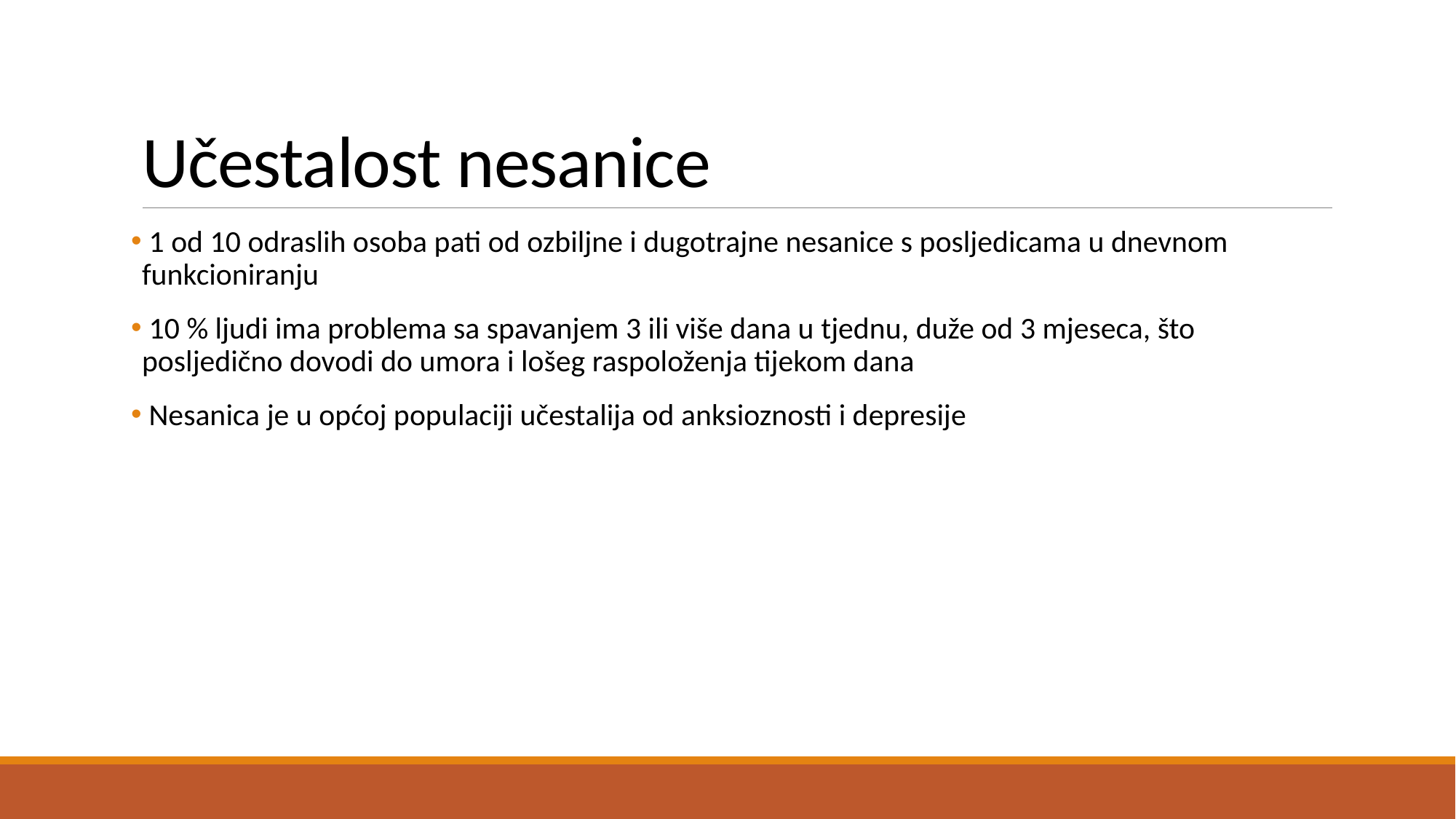

# Učestalost nesanice
 1 od 10 odraslih osoba pati od ozbiljne i dugotrajne nesanice s posljedicama u dnevnom funkcioniranju
 10 % ljudi ima problema sa spavanjem 3 ili više dana u tjednu, duže od 3 mjeseca, što posljedično dovodi do umora i lošeg raspoloženja tijekom dana
 Nesanica je u općoj populaciji učestalija od anksioznosti i depresije